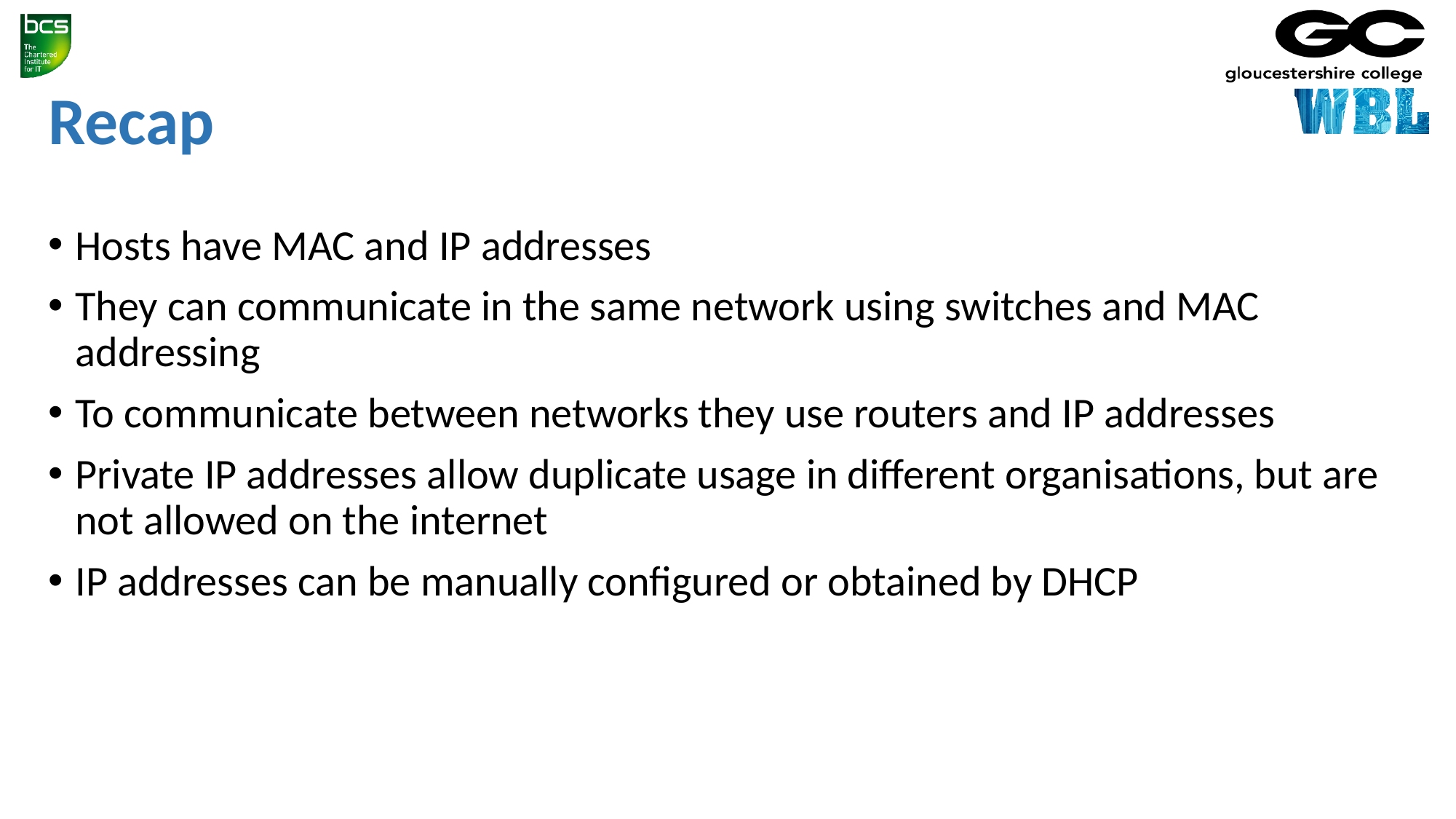

Recap
Hosts have MAC and IP addresses
They can communicate in the same network using switches and MAC addressing
To communicate between networks they use routers and IP addresses
Private IP addresses allow duplicate usage in different organisations, but are not allowed on the internet
IP addresses can be manually configured or obtained by DHCP